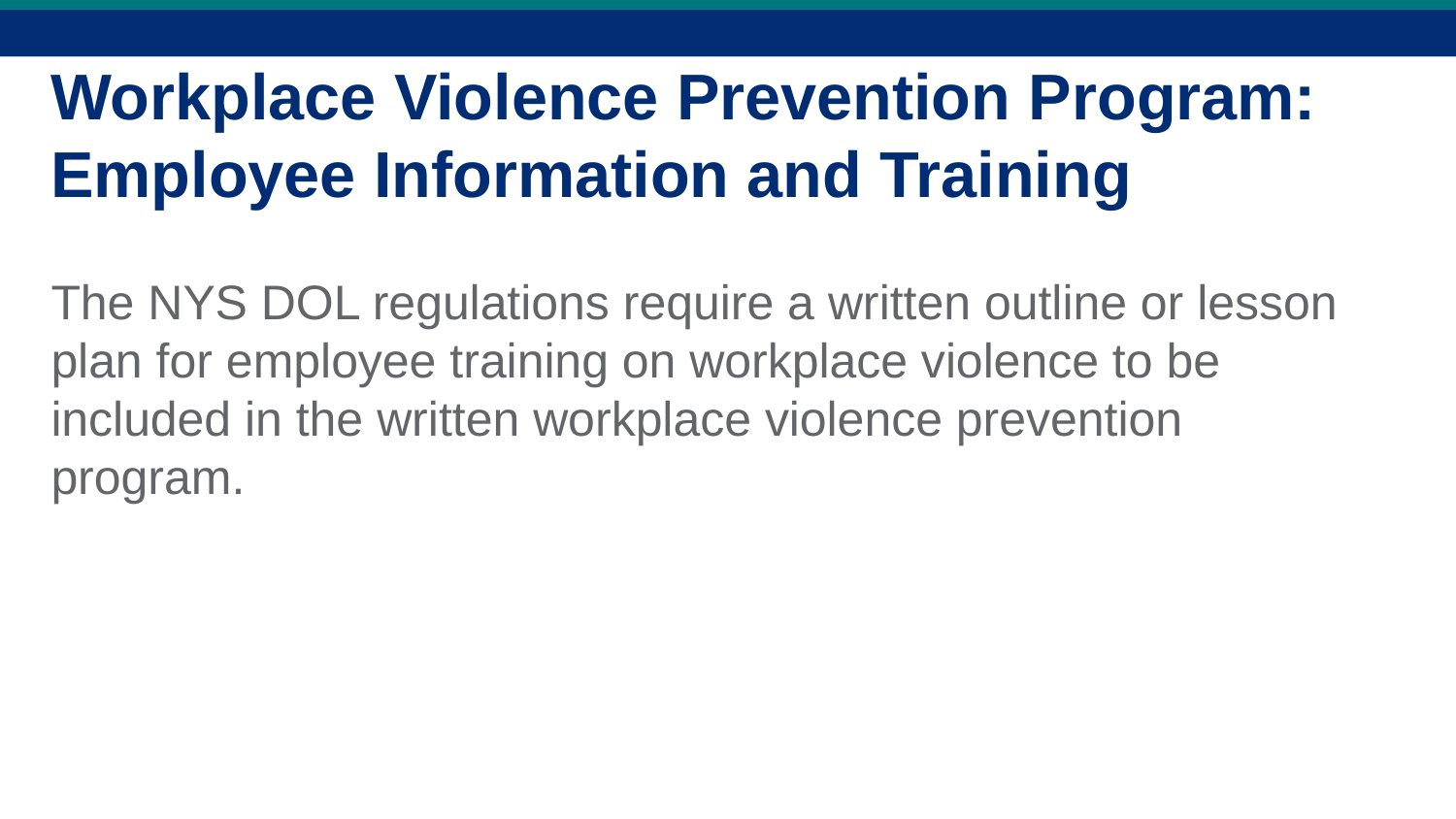

Workplace Violence Prevention Program:
Employee Information and Training
The NYS DOL regulations require a written outline or lesson plan for employee training on workplace violence to be included in the written workplace violence prevention program.